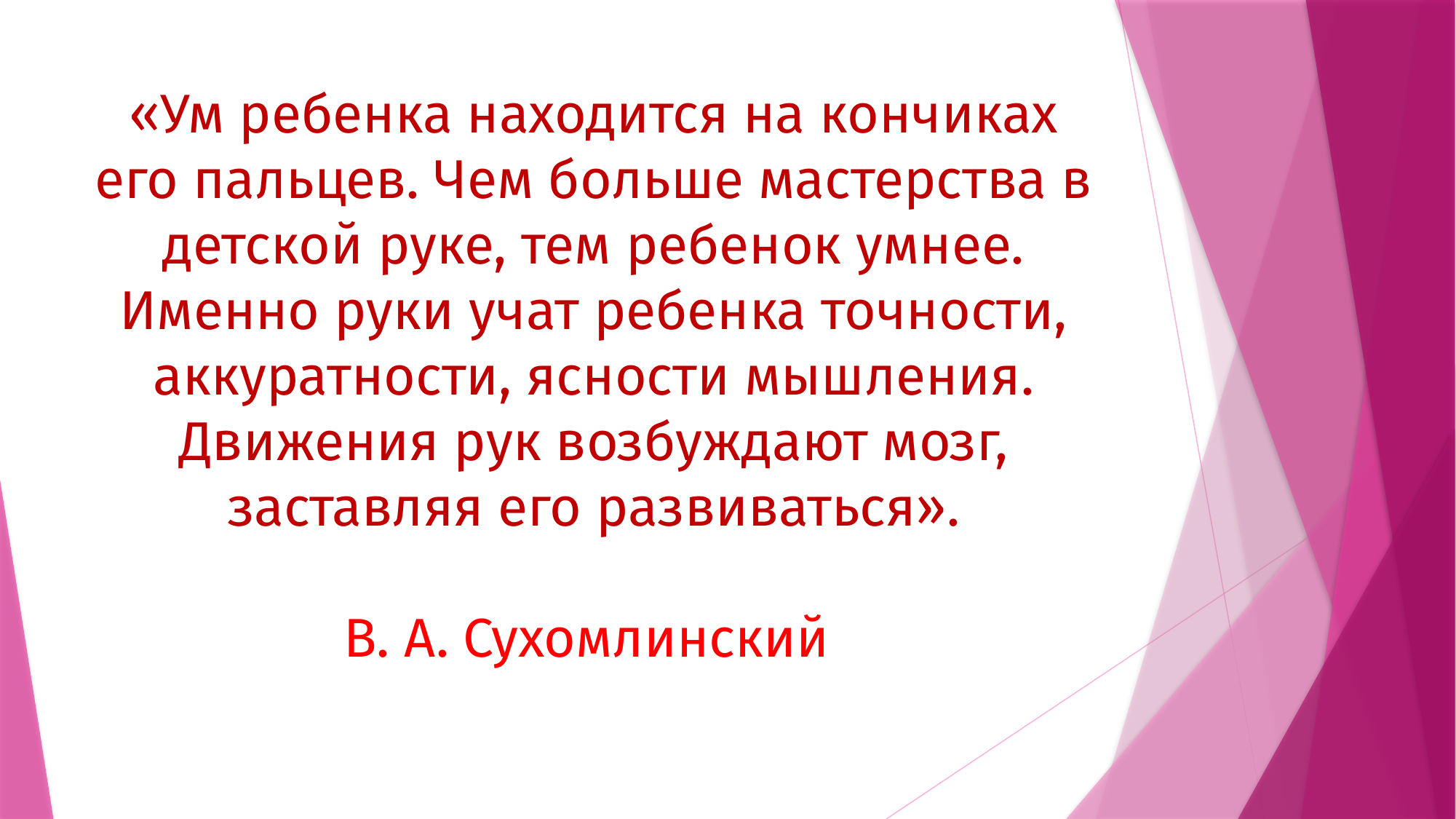

# «Ум ребенка находится на кончиках его пальцев. Чем больше мастерства в детской руке, тем ребенок умнее. Именно руки учат ребенка точности, аккуратности, ясности мышления. Движения рук возбуждают мозг, заставляя его развиваться». В. А. Сухомлинский